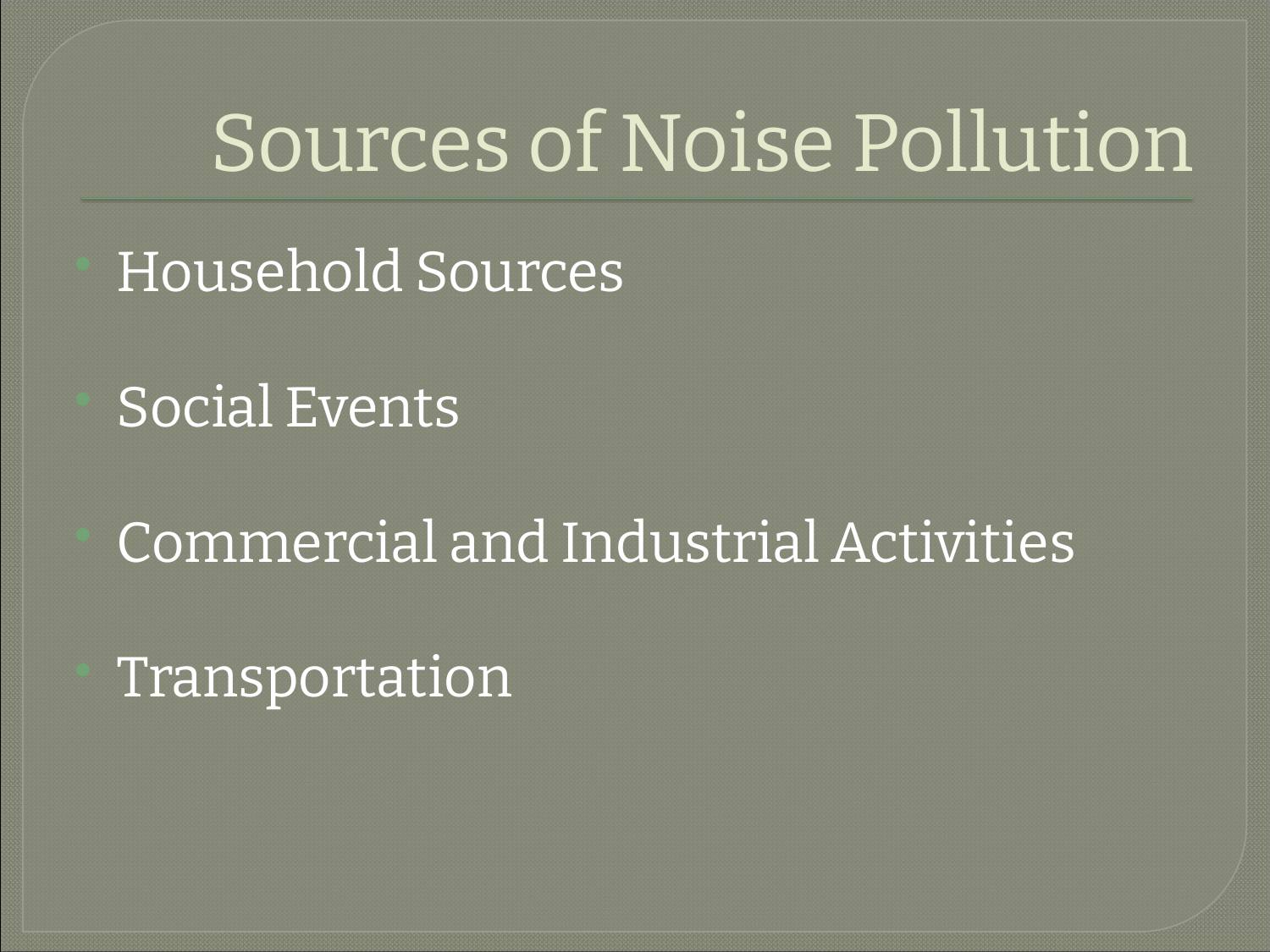

# Sources of Noise Pollution
Household Sources

Social Events

Commercial and Industrial Activities

Transportation